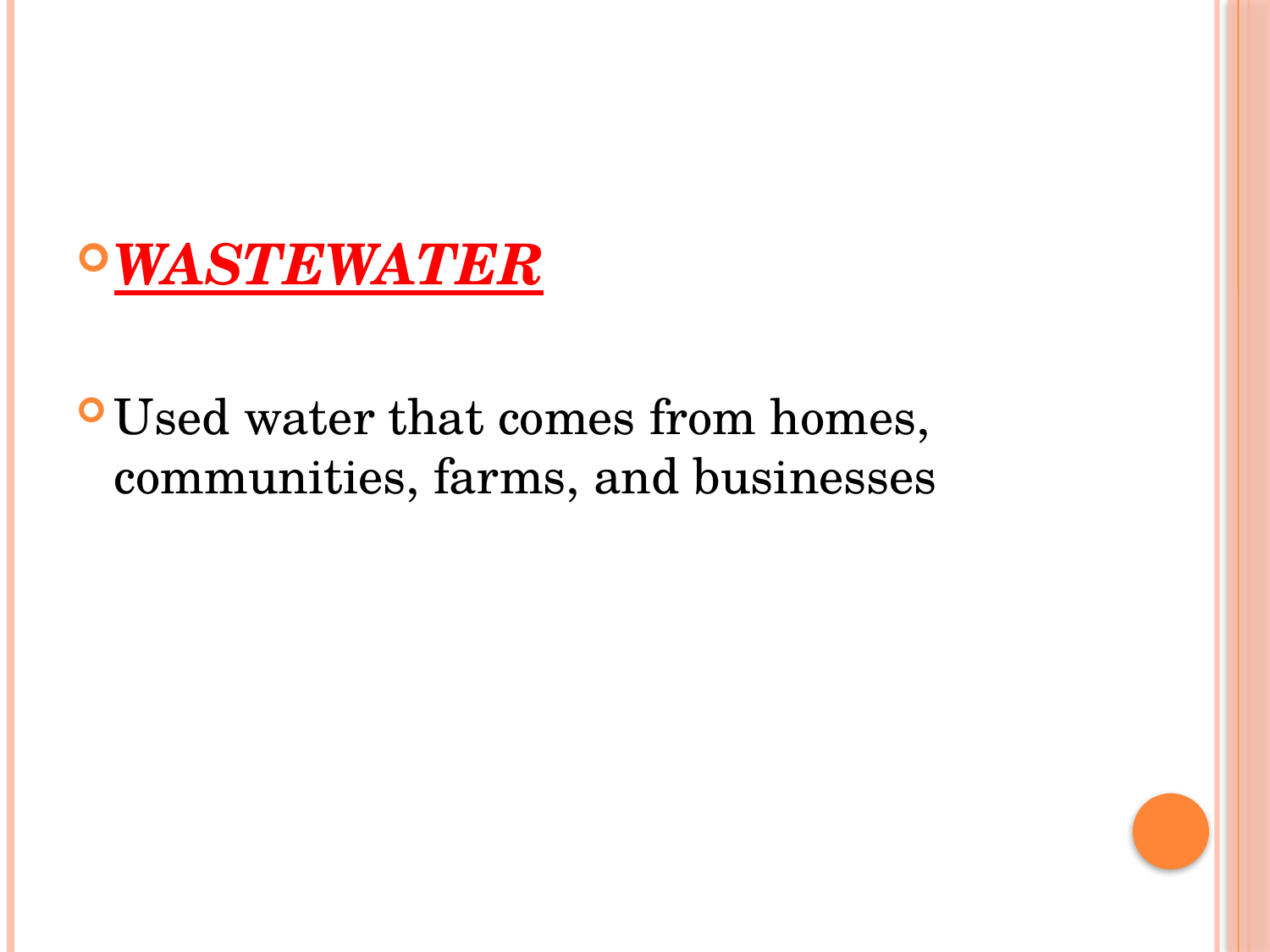

#
WASTEWATER

Used water that comes from homes, communities, farms, and businesses